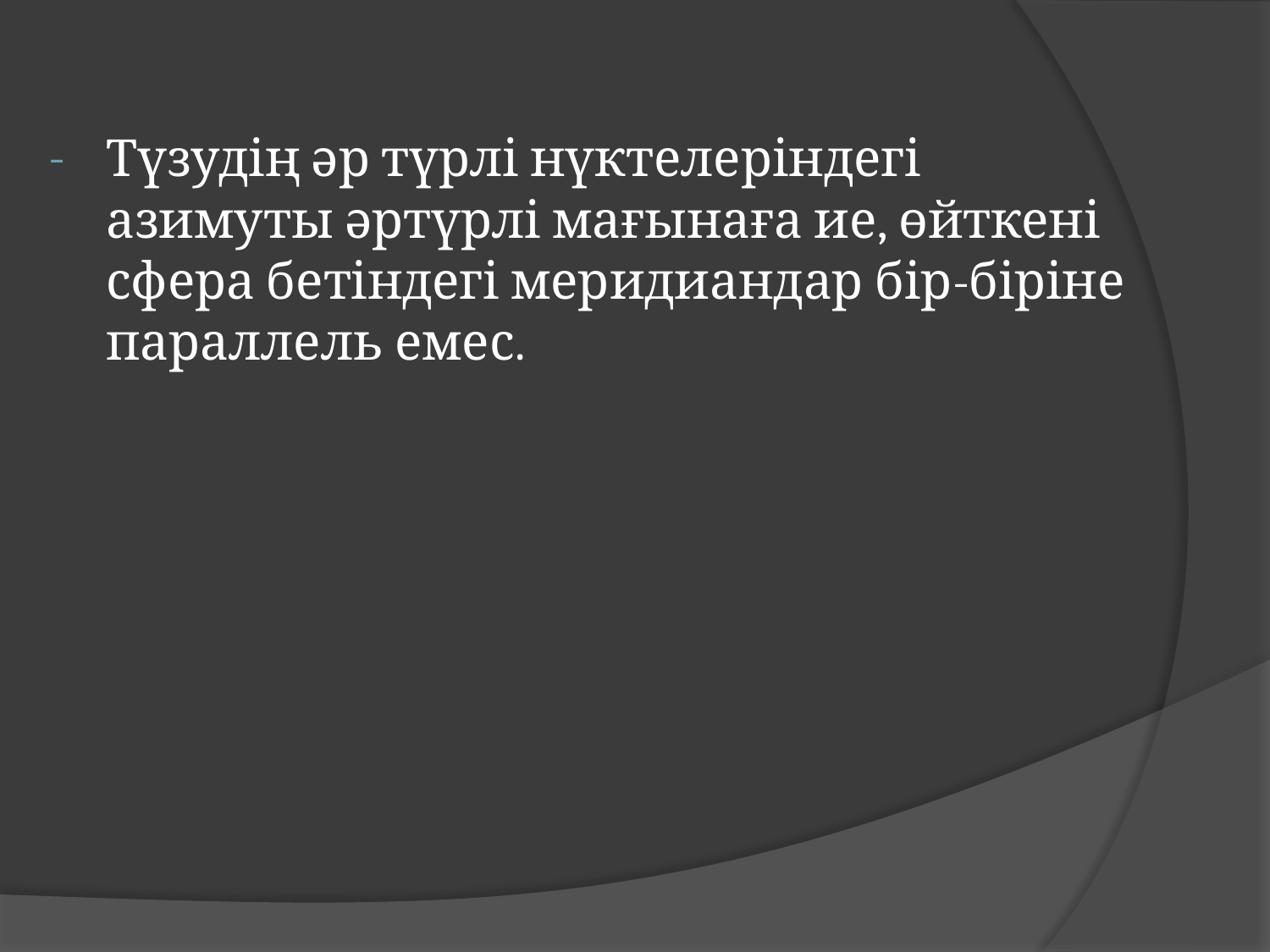

Түзудің әр түрлі нүктелеріндегі азимуты әртүрлі мағынаға ие, өйткені сфера бетіндегі меридиандар бір-біріне параллель емес.